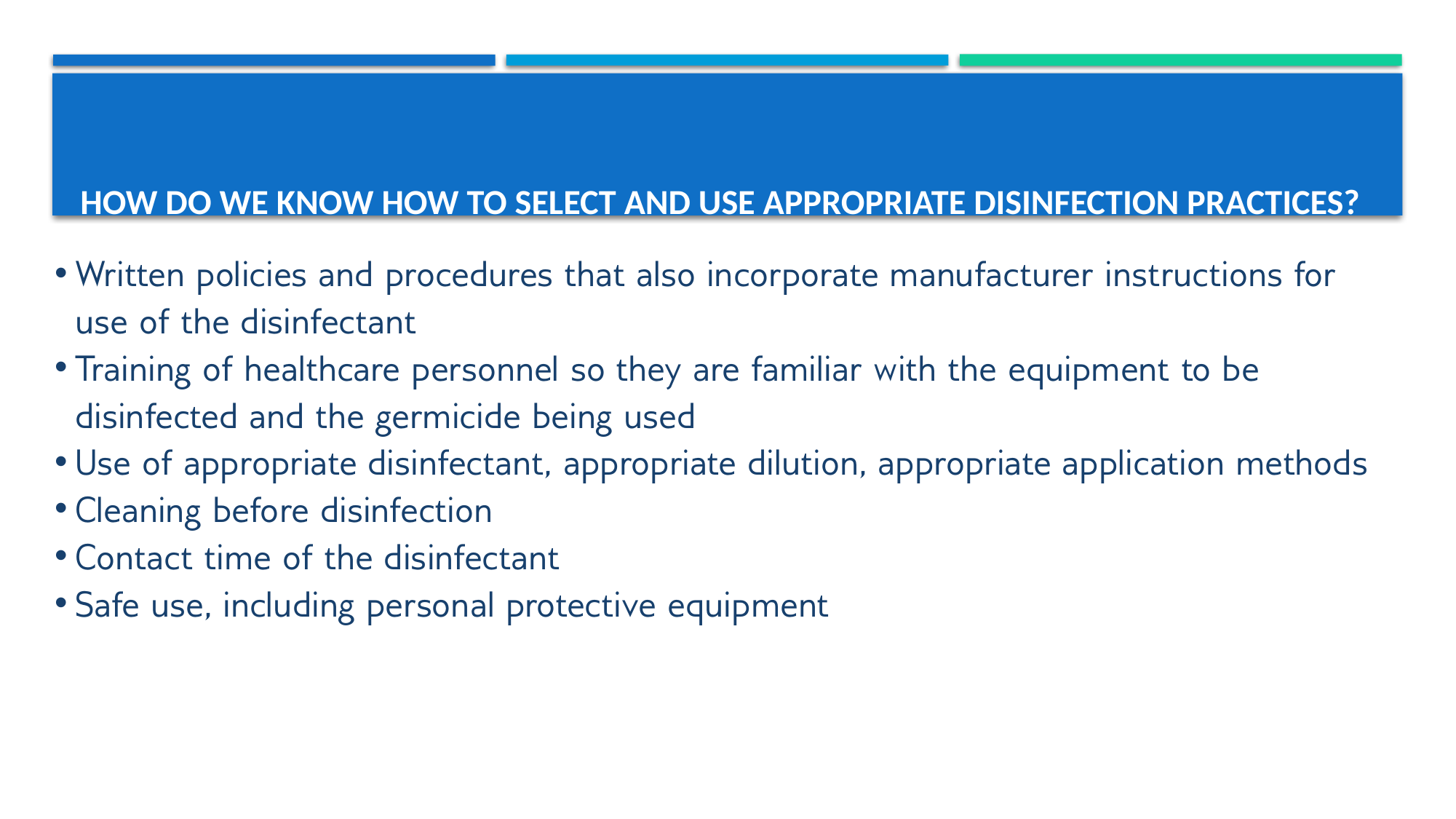

# HOW DO WE KNOW HOW TO SELECT AND USE APPROPRIATE DISINFECTION PRACTICES?

Written policies and procedures that also incorporate manufacturer instructions for use of the disinfectant
Training of healthcare personnel so they are familiar with the equipment to be disinfected and the germicide being used
Use of appropriate disinfectant, appropriate dilution, appropriate application methods
Cleaning before disinfection
Contact time of the disinfectant
Safe use, including personal protective equipment